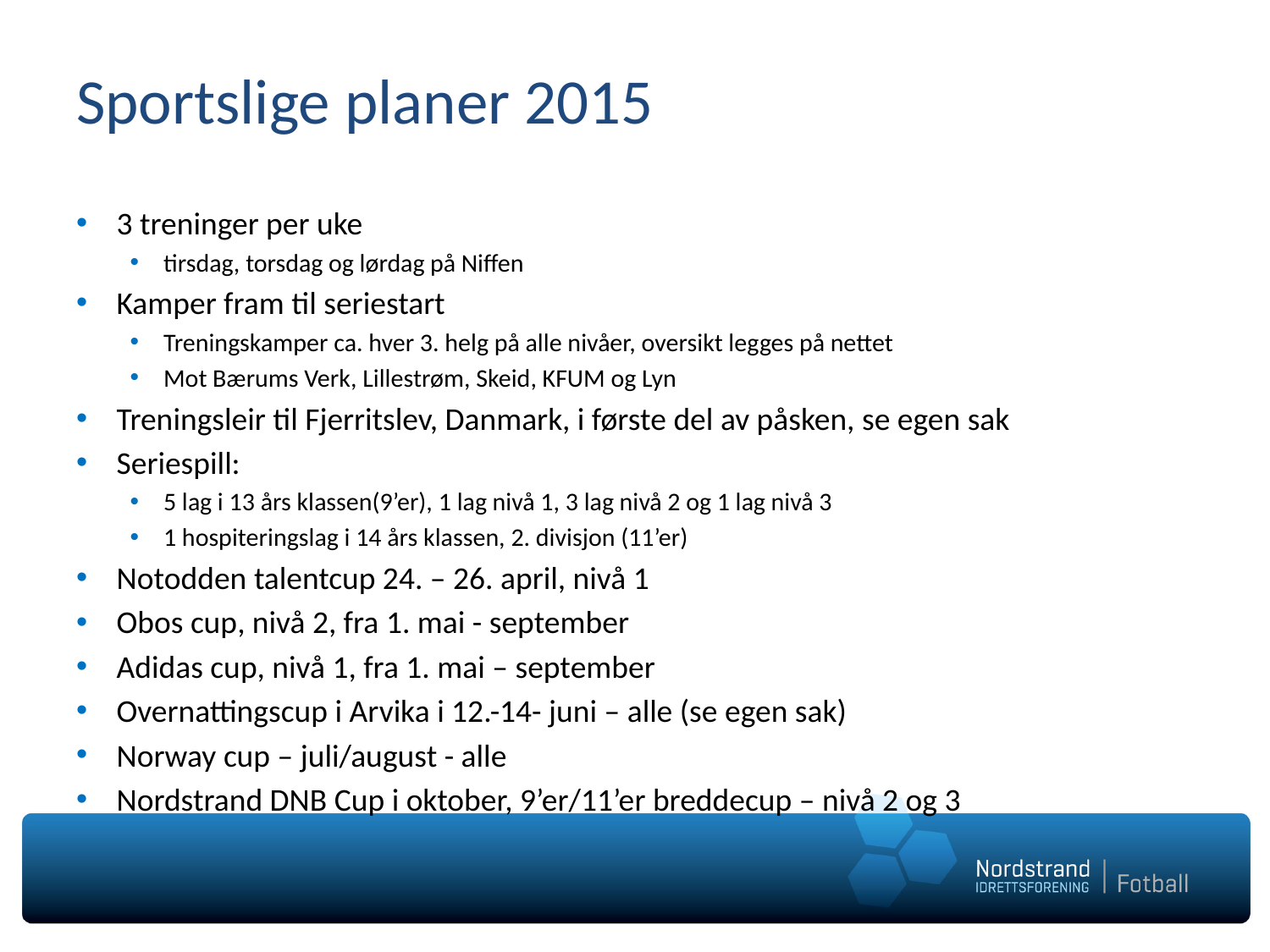

# Sportslige planer 2015
3 treninger per uke
tirsdag, torsdag og lørdag på Niffen
Kamper fram til seriestart
Treningskamper ca. hver 3. helg på alle nivåer, oversikt legges på nettet
Mot Bærums Verk, Lillestrøm, Skeid, KFUM og Lyn
Treningsleir til Fjerritslev, Danmark, i første del av påsken, se egen sak
Seriespill:
5 lag i 13 års klassen(9’er), 1 lag nivå 1, 3 lag nivå 2 og 1 lag nivå 3
1 hospiteringslag i 14 års klassen, 2. divisjon (11’er)
Notodden talentcup 24. – 26. april, nivå 1
Obos cup, nivå 2, fra 1. mai - september
Adidas cup, nivå 1, fra 1. mai – september
Overnattingscup i Arvika i 12.-14- juni – alle (se egen sak)
Norway cup – juli/august - alle
Nordstrand DNB Cup i oktober, 9’er/11’er breddecup – nivå 2 og 3